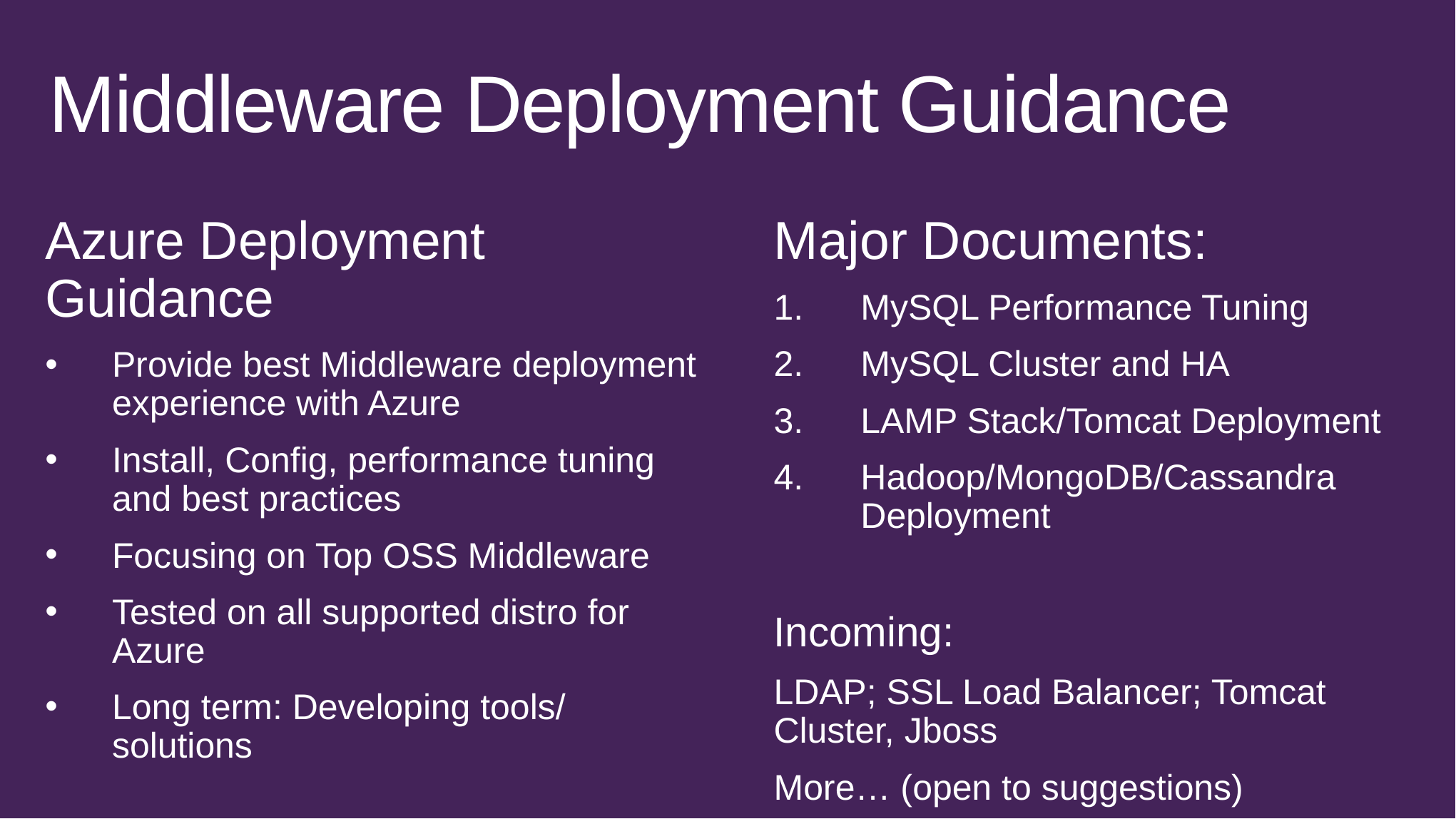

# Middleware Deployment Guidance
Azure Deployment Guidance
Provide best Middleware deployment experience with Azure
Install, Config, performance tuning and best practices
Focusing on Top OSS Middleware
Tested on all supported distro for Azure
Long term: Developing tools/ solutions

Major Documents:
MySQL Performance Tuning
MySQL Cluster and HA
LAMP Stack/Tomcat Deployment
Hadoop/MongoDB/Cassandra Deployment

Incoming:
LDAP; SSL Load Balancer; Tomcat Cluster, Jboss
More… (open to suggestions)